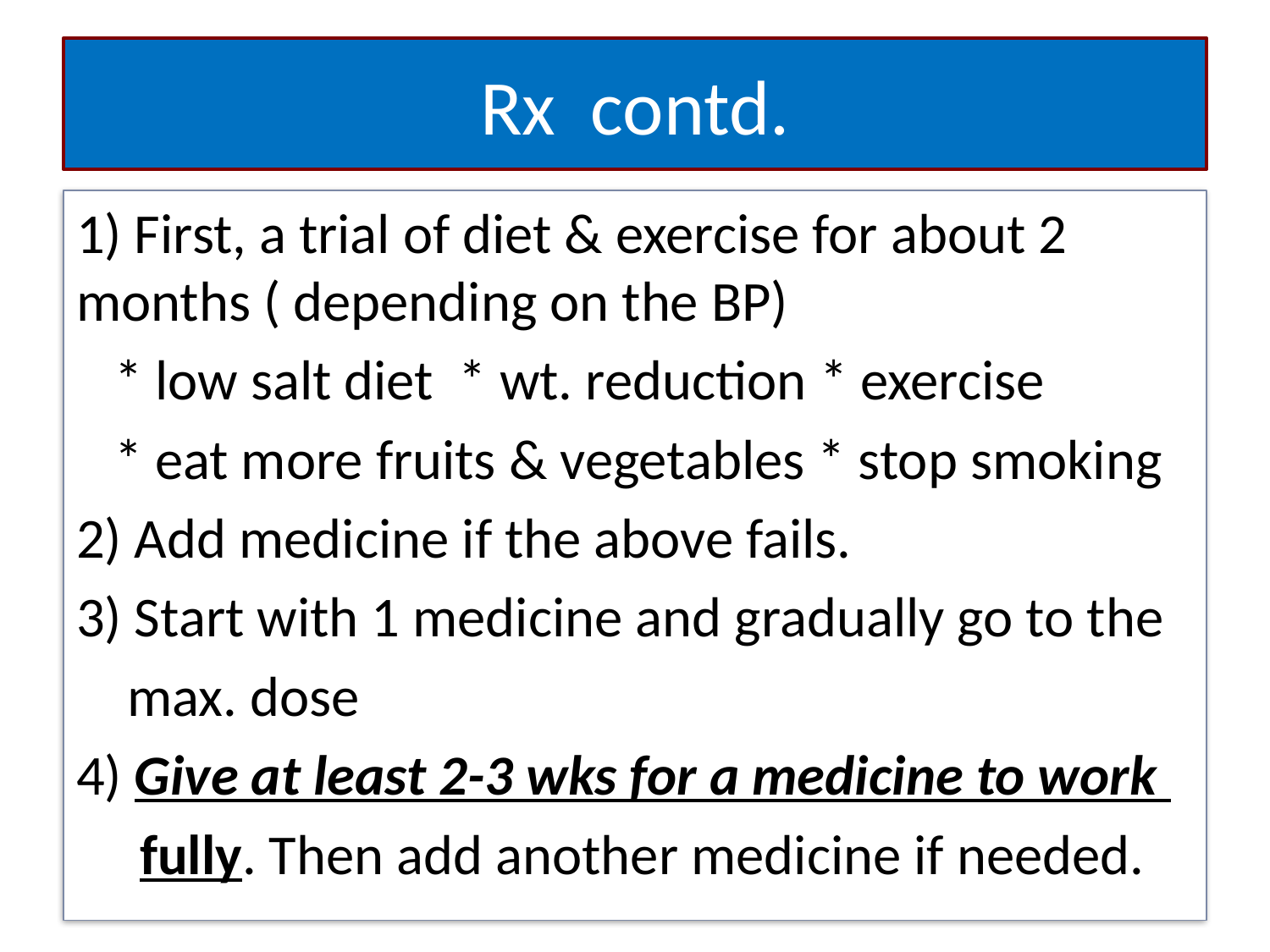

# Rx  contd.
1) First, a trial of diet & exercise for about 2 months ( depending on the BP)
   * low salt diet  * wt. reduction * exercise
   * eat more fruits & vegetables * stop smoking
2) Add medicine if the above fails.
3) Start with 1 medicine and gradually go to the
    max. dose
4) Give at least 2-3 wks for a medicine to work
     fully. Then add another medicine if needed.